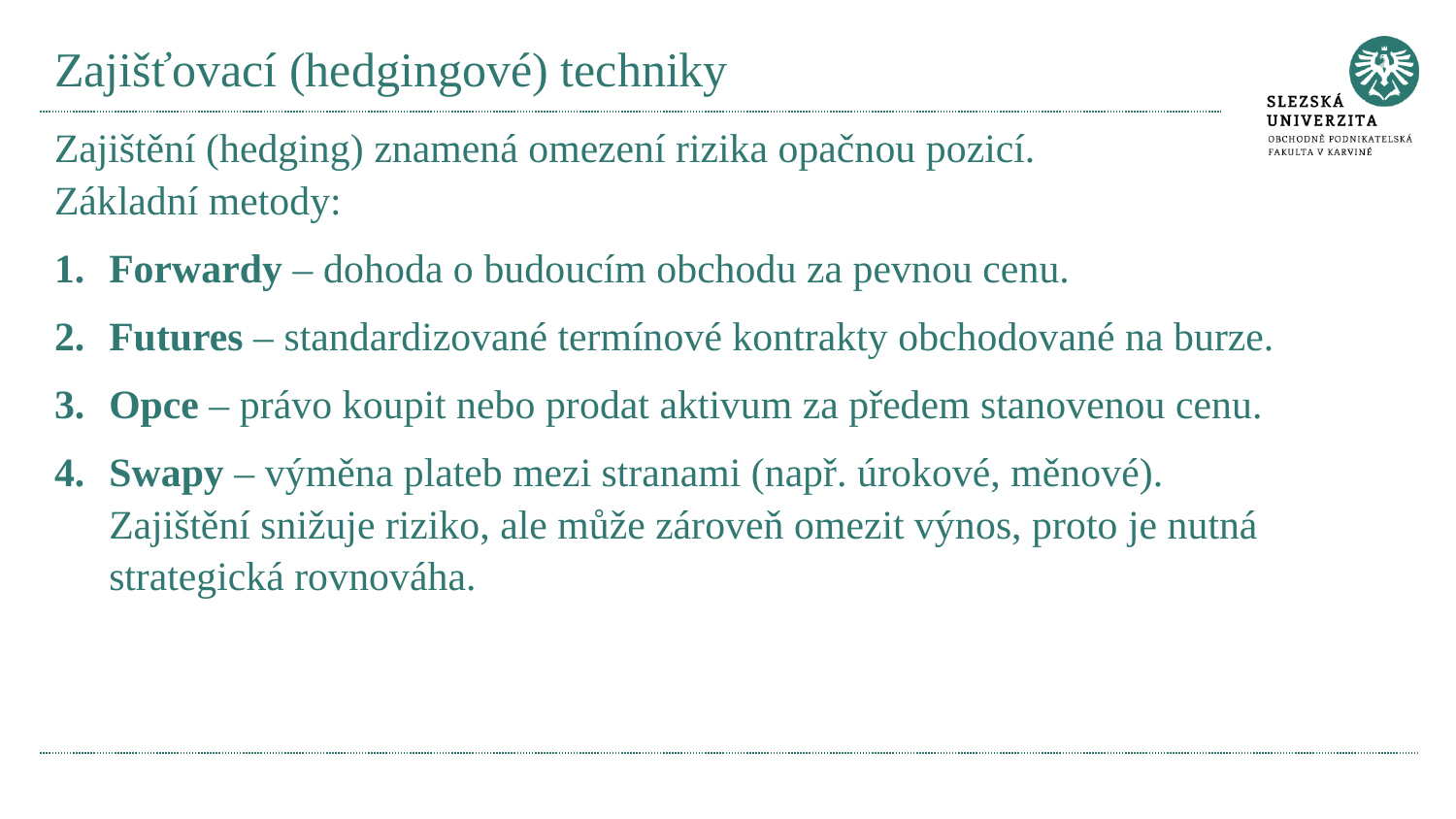

# Zajišťovací (hedgingové) techniky
Zajištění (hedging) znamená omezení rizika opačnou pozicí.
Základní metody:
Forwardy – dohoda o budoucím obchodu za pevnou cenu.
Futures – standardizované termínové kontrakty obchodované na burze.
Opce – právo koupit nebo prodat aktivum za předem stanovenou cenu.
Swapy – výměna plateb mezi stranami (např. úrokové, měnové).
Zajištění snižuje riziko, ale může zároveň omezit výnos, proto je nutná strategická rovnováha.